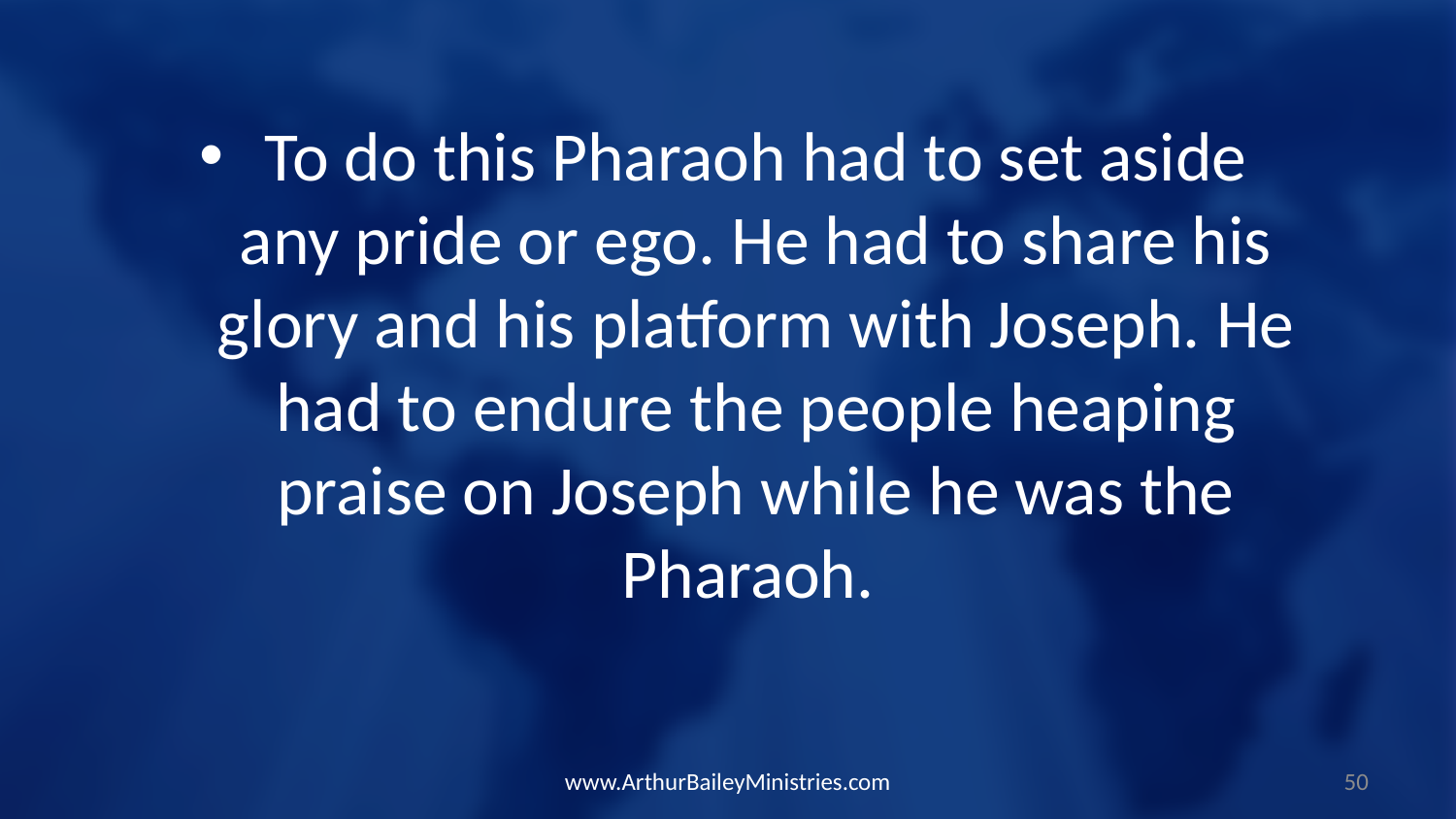

To do this Pharaoh had to set aside any pride or ego. He had to share his glory and his platform with Joseph. He had to endure the people heaping praise on Joseph while he was the Pharaoh.

www.ArthurBaileyMinistries.com
50